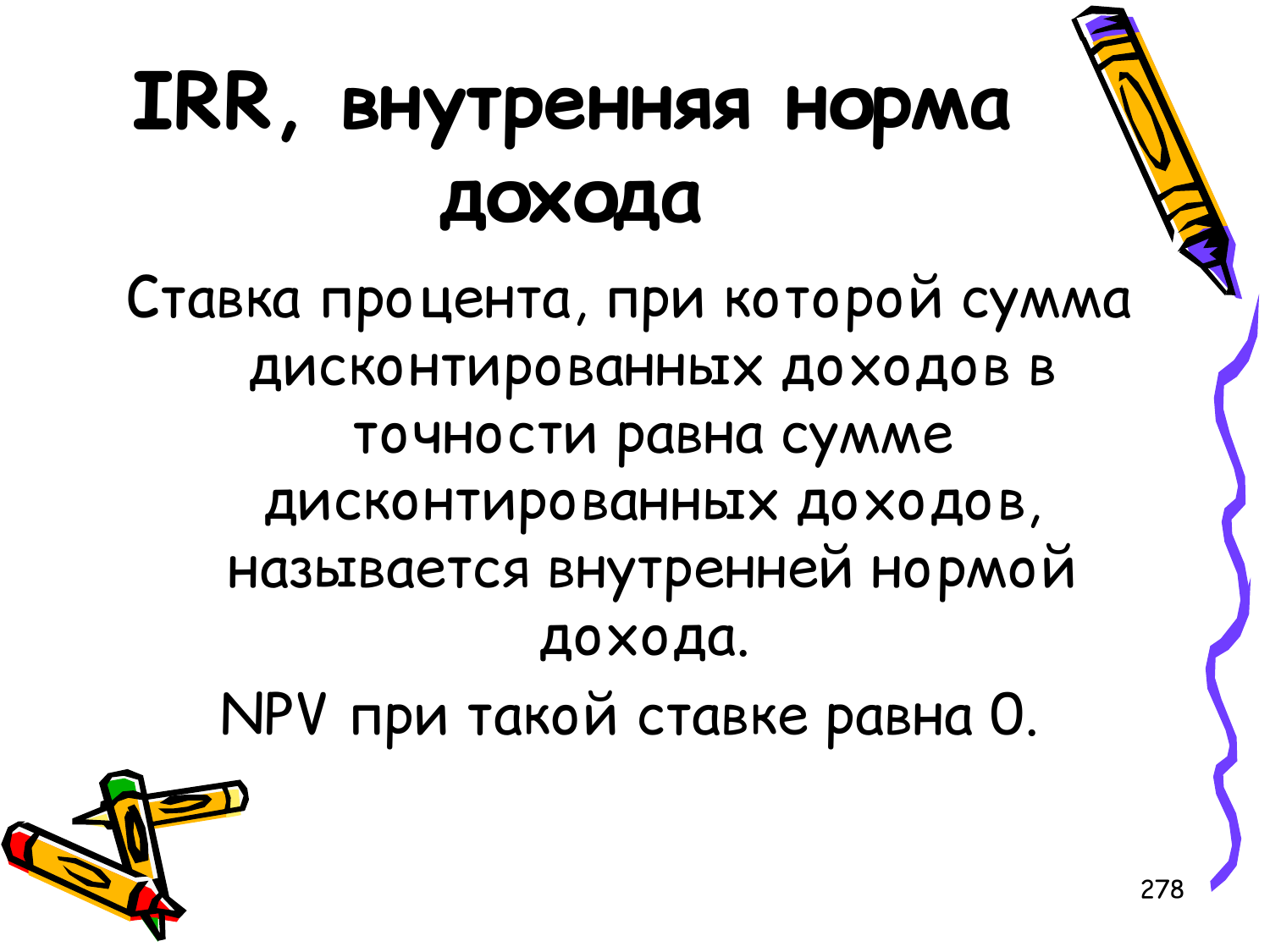

# IRR, внутренняя норма дохода
Ставка процента, при которой сумма дисконтированных доходов в точности равна сумме дисконтированных доходов, называется внутренней нормой дохода.
NPV при такой ставке равна 0.
278